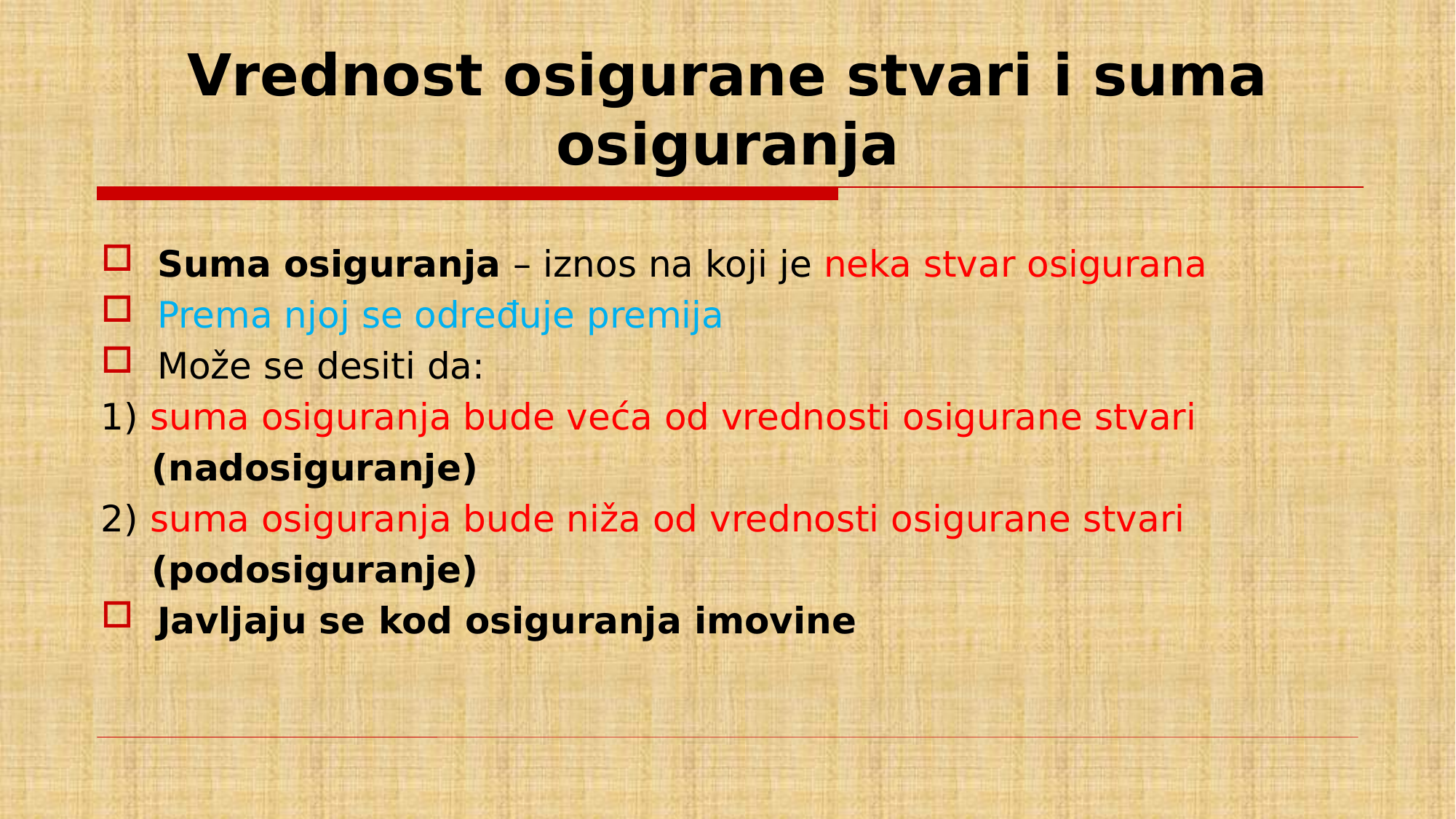

# Vrednost osigurane stvari i suma osiguranja
Suma osiguranja – iznos na koji je neka stvar osigurana
Prema njoj se određuje premija
Može se desiti da:
1) suma osiguranja bude veća od vrednosti osigurane stvari
    (nadosiguranje)
2) suma osiguranja bude niža od vrednosti osigurane stvari
    (podosiguranje)
Javljaju se kod osiguranja imovine